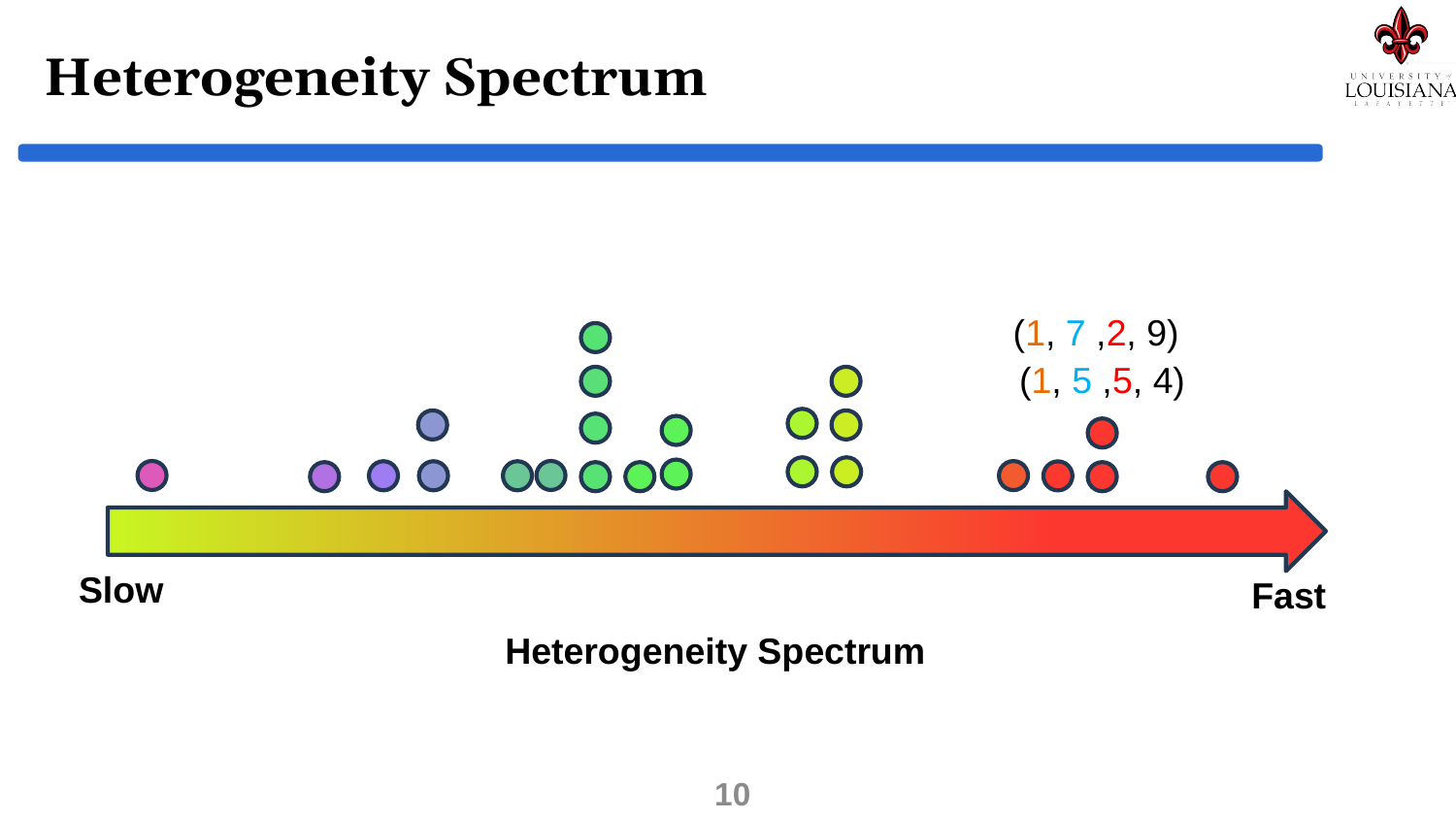

# Heterogeneity Spectrum
(1, 7 ,2, 9)

(1, 5 ,5, 4)

Slow
Fast
Heterogeneity Spectrum
10